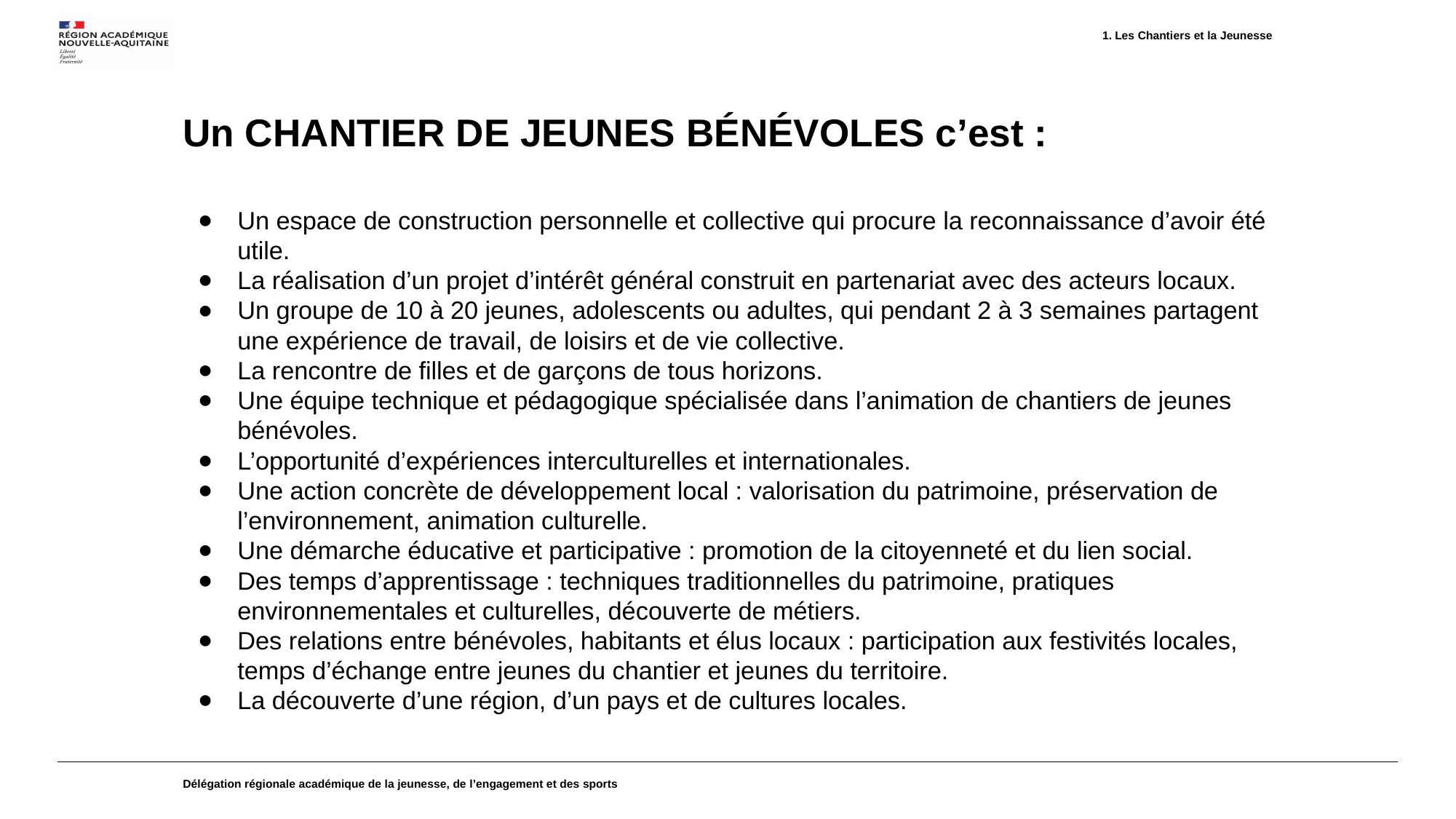

Les Chantiers et la Jeunesse

# Un CHANTIER DE JEUNES BÉNÉVOLES c’est :
Un espace de construction personnelle et collective qui procure la reconnaissance d’avoir été utile.
La réalisation d’un projet d’intérêt général construit en partenariat avec des acteurs locaux.
Un groupe de 10 à 20 jeunes, adolescents ou adultes, qui pendant 2 à 3 semaines partagent une expérience de travail, de loisirs et de vie collective.
La rencontre de filles et de garçons de tous horizons.
Une équipe technique et pédagogique spécialisée dans l’animation de chantiers de jeunes bénévoles.
L’opportunité d’expériences interculturelles et internationales.
Une action concrète de développement local : valorisation du patrimoine, préservation de l’environnement, animation culturelle.
Une démarche éducative et participative : promotion de la citoyenneté et du lien social.
Des temps d’apprentissage : techniques traditionnelles du patrimoine, pratiques environnementales et culturelles, découverte de métiers.
Des relations entre bénévoles, habitants et élus locaux : participation aux festivités locales, temps d’échange entre jeunes du chantier et jeunes du territoire.
La découverte d’une région, d’un pays et de cultures locales.

Délégation régionale académique de la jeunesse, de l’engagement et des sports